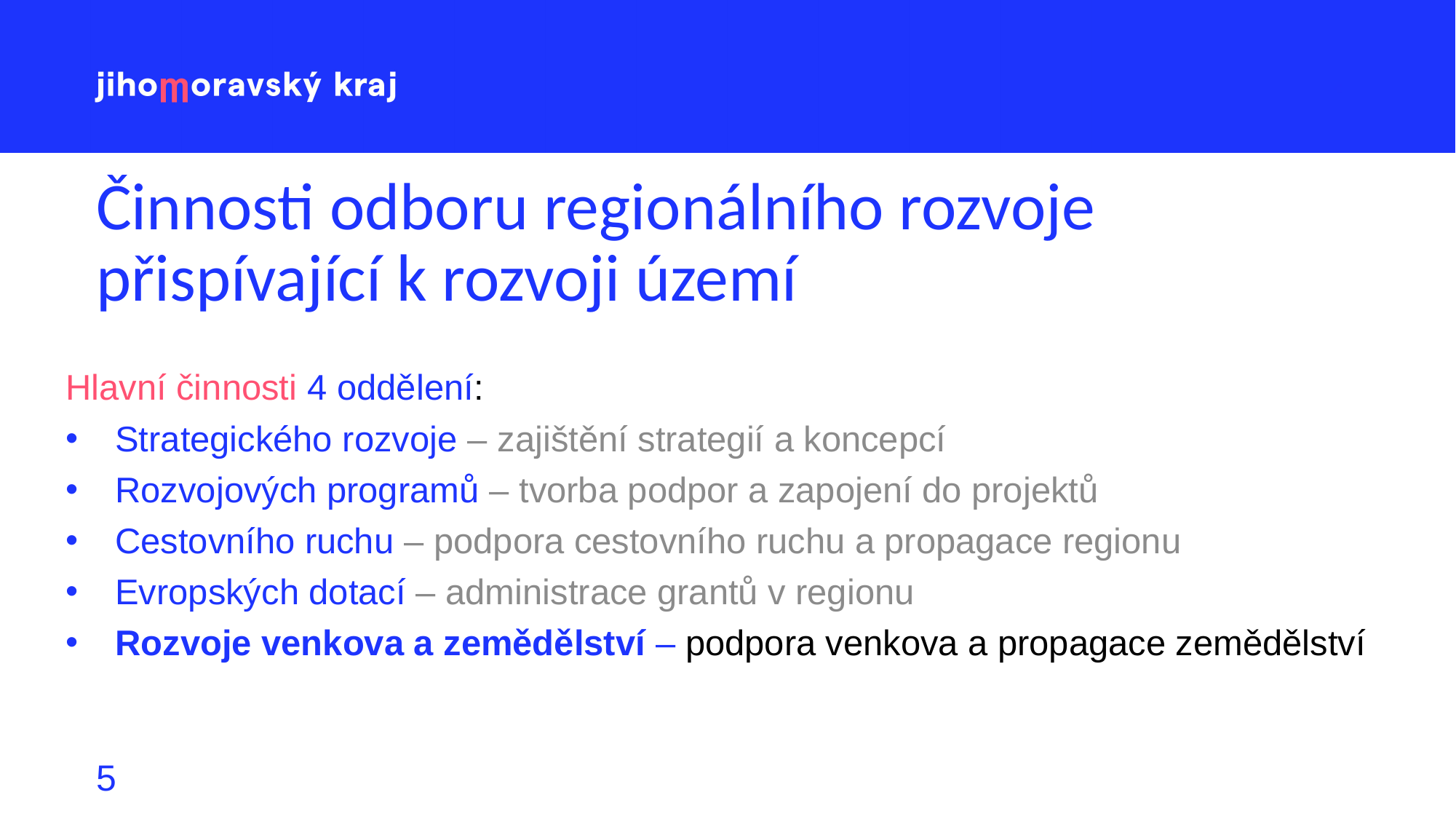

10.04.2020
# Činnosti odboru regionálního rozvoje přispívající k rozvoji území
Hlavní činnosti 4 oddělení:
Strategického rozvoje – zajištění strategií a koncepcí
Rozvojových programů – tvorba podpor a zapojení do projektů
Cestovního ruchu – podpora cestovního ruchu a propagace regionu
Evropských dotací – administrace grantů v regionu
Rozvoje venkova a zemědělství – podpora venkova a propagace zemědělství
5